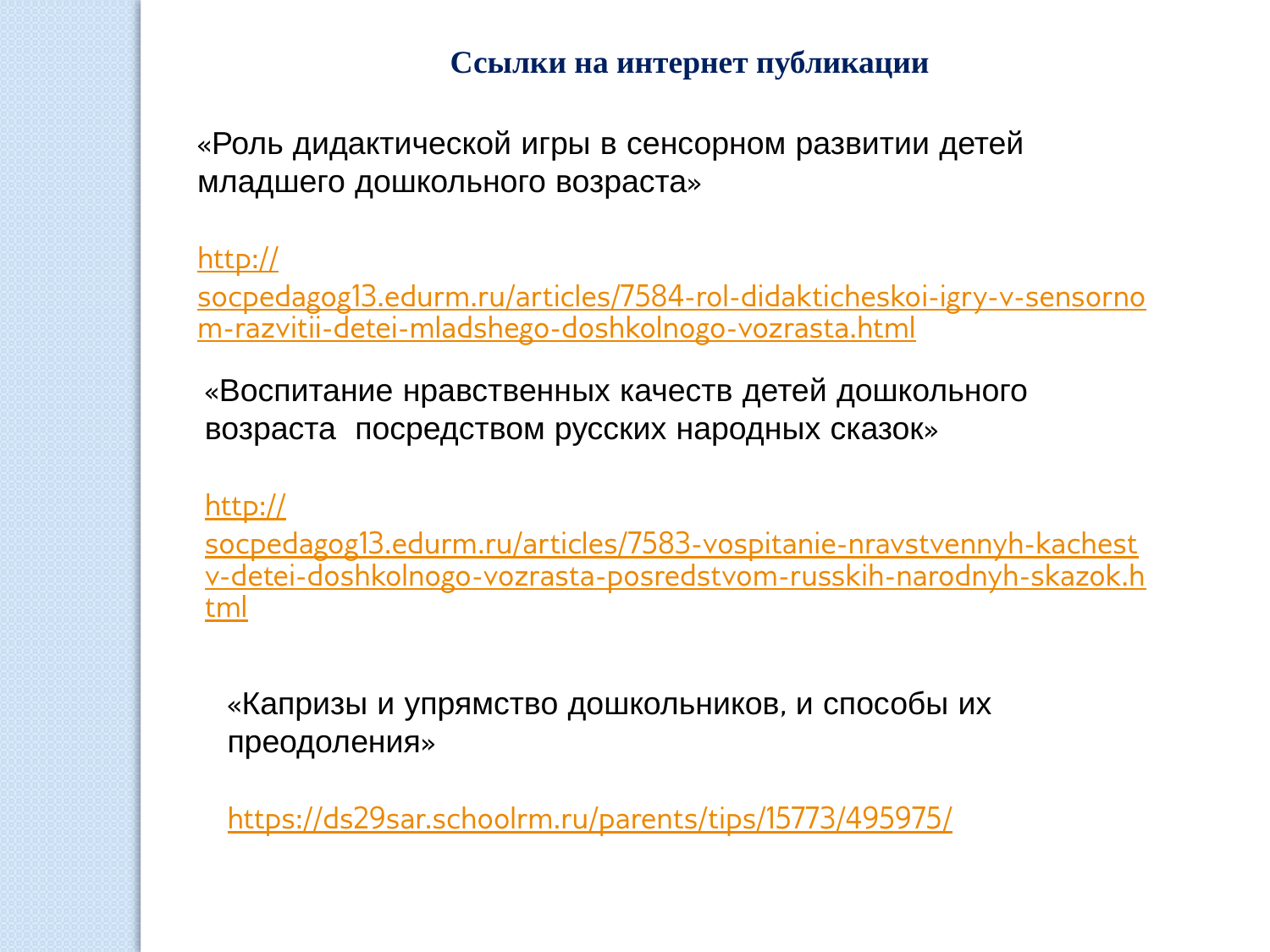

Ссылки на интернет публикации
«Роль дидактической игры в сенсорном развитии детей младшего дошкольного возраста»

http://socpedagog13.edurm.ru/articles/7584-rol-didakticheskoi-igry-v-sensornom-razvitii-detei-mladshego-doshkolnogo-vozrasta.html

«Воспитание нравственных качеств детей дошкольного возраста  посредством русских народных сказок»

http://socpedagog13.edurm.ru/articles/7583-vospitanie-nravstvennyh-kachestv-detei-doshkolnogo-vozrasta-posredstvom-russkih-narodnyh-skazok.html

«Капризы и упрямство дошкольников, и способы их преодоления»

https://ds29sar.schoolrm.ru/parents/tips/15773/495975/